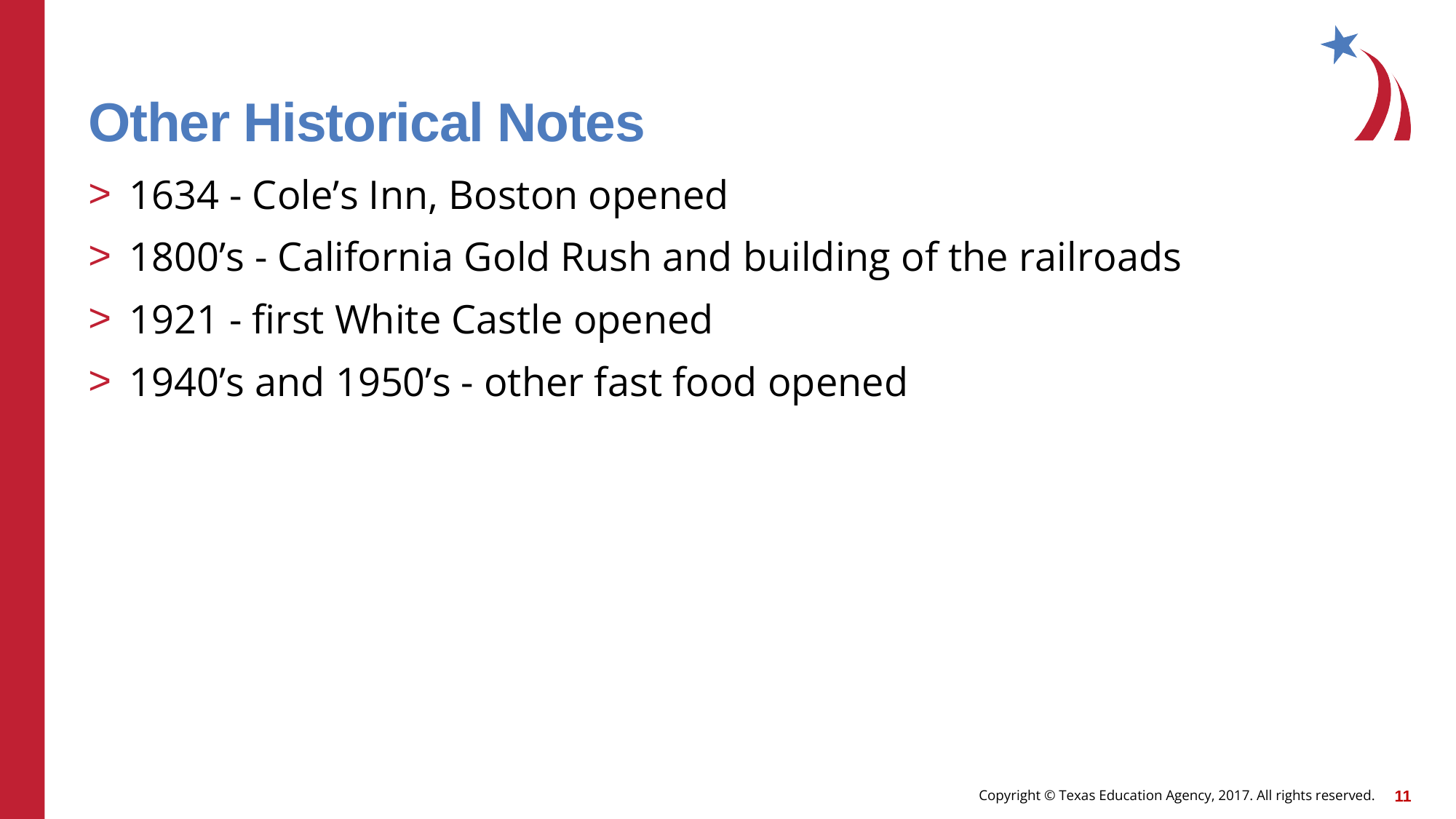

# Other Historical Notes
1634 - Cole’s Inn, Boston opened
1800’s - California Gold Rush and building of the railroads
1921 - first White Castle opened
1940’s and 1950’s - other fast food opened